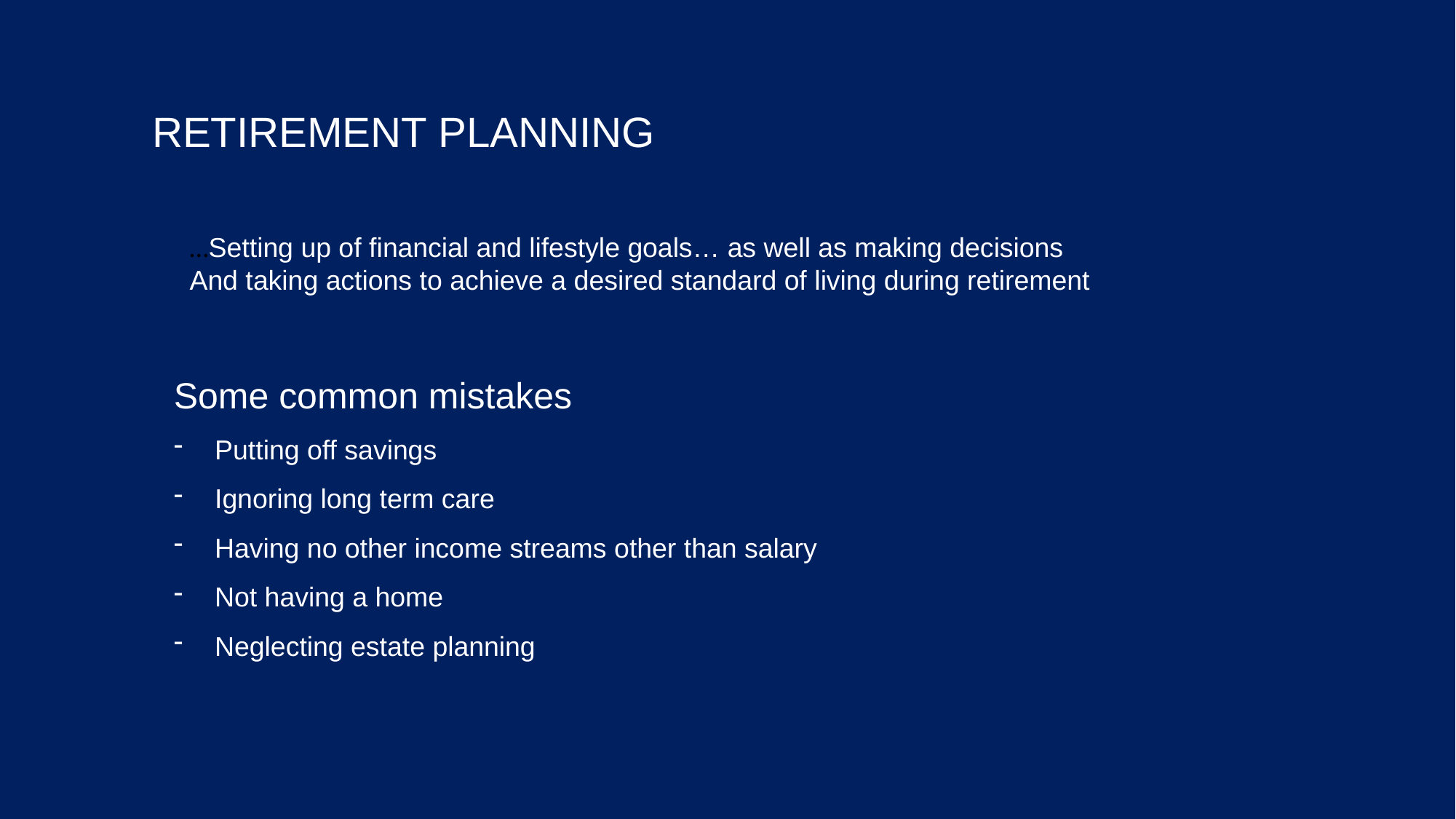

RETIREMENT PLANNING
…Setting up of financial and lifestyle goals… as well as making decisions
And taking actions to achieve a desired standard of living during retirement
Some common mistakes
Putting off savings
Ignoring long term care
Having no other income streams other than salary
Not having a home
Neglecting estate planning